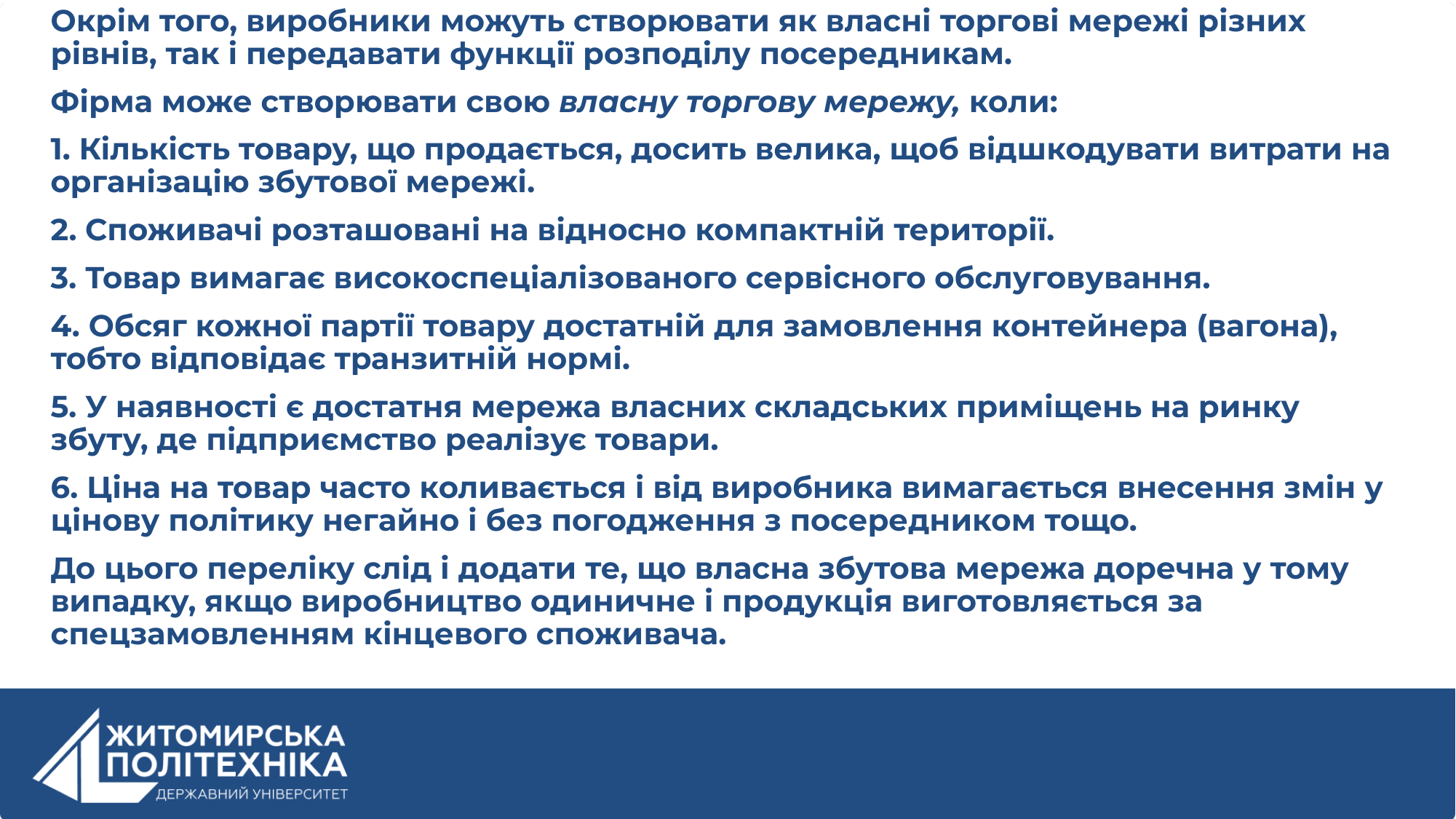

Окрім того, виробники можуть створювати як власні торгові мережі різних рівнів, так і передавати функції розподілу посередникам.
Фірма може створювати свою власну торгову мережу, коли:
1. Кількість товару, що продається, досить велика, щоб відшкодувати витрати на організацію збутової мережі.
2. Споживачі розташовані на відносно компактній території.
3. Товар вимагає високоспеціалізованого сервісного обслуговування.
4. Обсяг кожної партії товару достатній для замовлення контейнера (вагона), тобто відповідає транзитній нормі.
5. У наявності є достатня мережа власних складських приміщень на ринку збуту, де підприємство реалізує товари.
6. Ціна на товар часто коливається і від виробника вимагається внесення змін у цінову політику негайно і без погодження з посередником тощо.
До цього переліку слід і додати те, що власна збутова мережа доречна у тому випадку, якщо виробництво одиничне і продукція виготовляється за спецзамовленням кінцевого споживача.